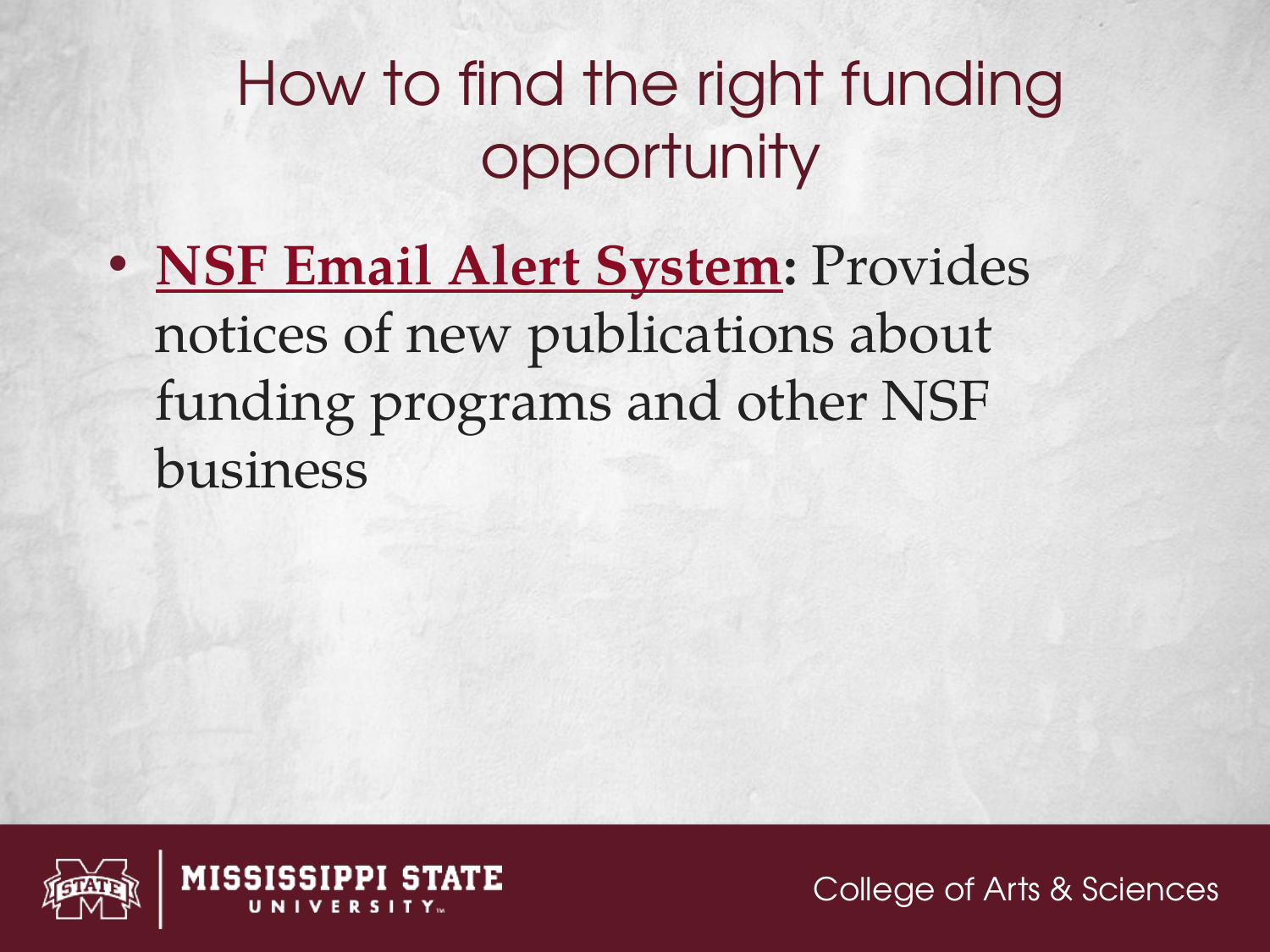

# How to find the right funding opportunity
NSF Email Alert System: Provides notices of new publications about funding programs and other NSF business